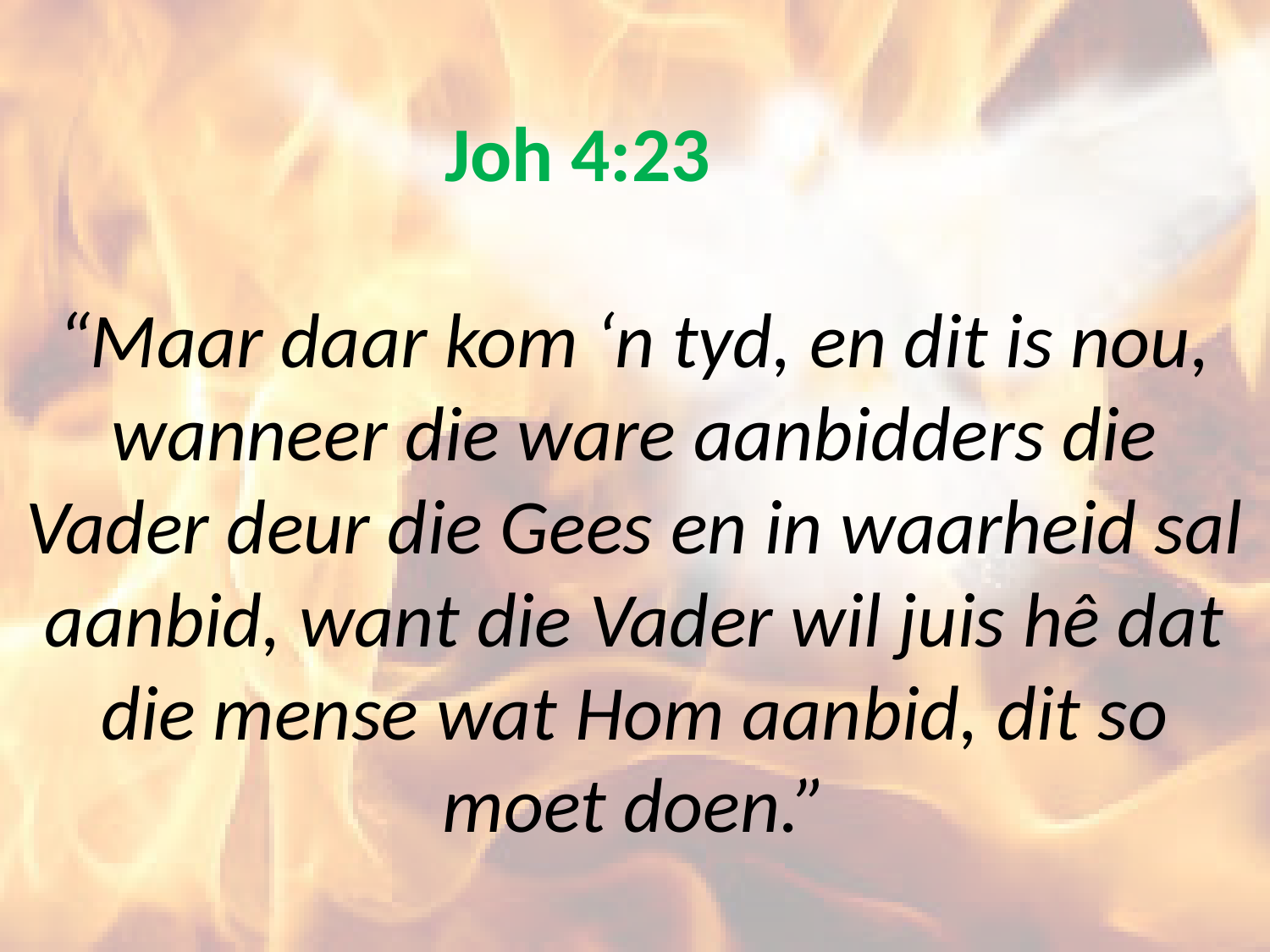

# Joh 4:23 “Maar daar kom ‘n tyd, en dit is nou, wanneer die ware aanbidders die Vader deur die Gees en in waarheid sal aanbid, want die Vader wil juis hê dat die mense wat Hom aanbid, dit so moet doen.”